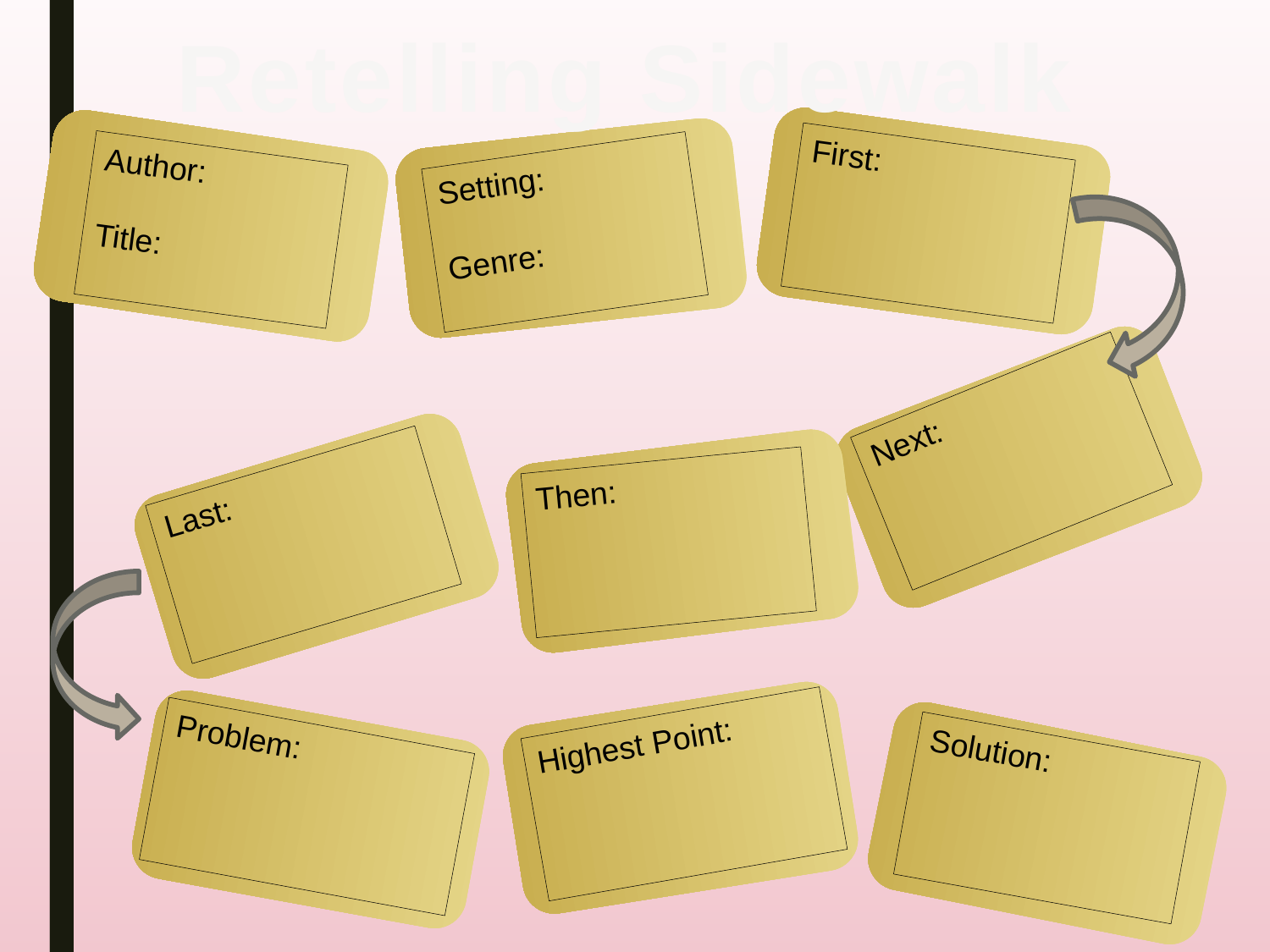

Retelling Sidewalk

First:

Author:

Title:

Setting:

Genre:

Next:

Then:

Last:

Highest Point:

Problem:

Solution: